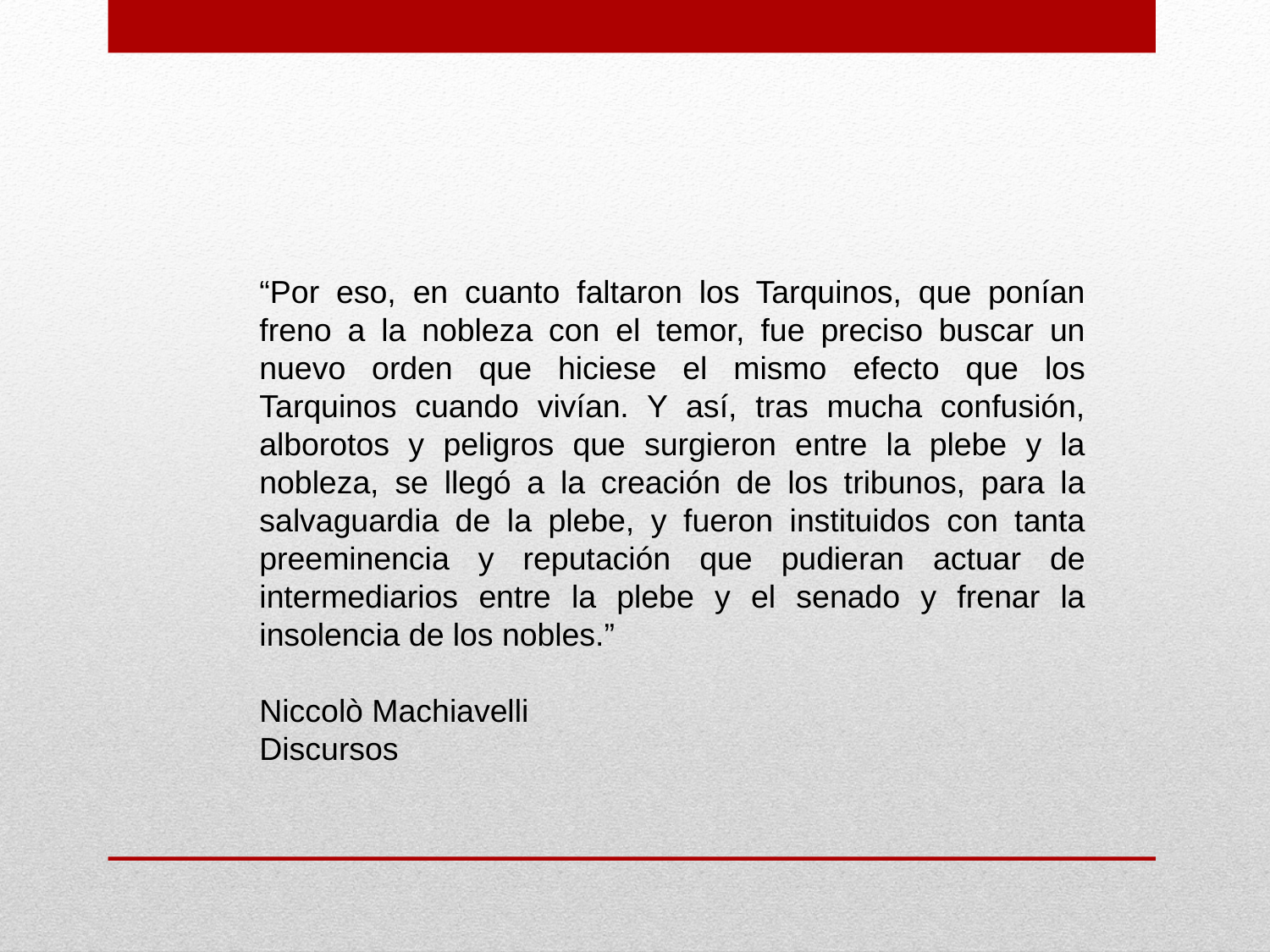

“Por eso, en cuanto faltaron los Tarquinos, que ponían freno a la nobleza con el temor, fue preciso buscar un nuevo orden que hiciese el mismo efecto que los Tarquinos cuando vivían. Y así, tras mucha confusión, alborotos y peligros que surgieron entre la plebe y la nobleza, se llegó a la creación de los tribunos, para la salvaguardia de la plebe, y fueron instituidos con tanta preeminencia y reputación que pudieran actuar de intermediarios entre la plebe y el senado y frenar la insolencia de los nobles.”

Niccolò Machiavelli
Discursos